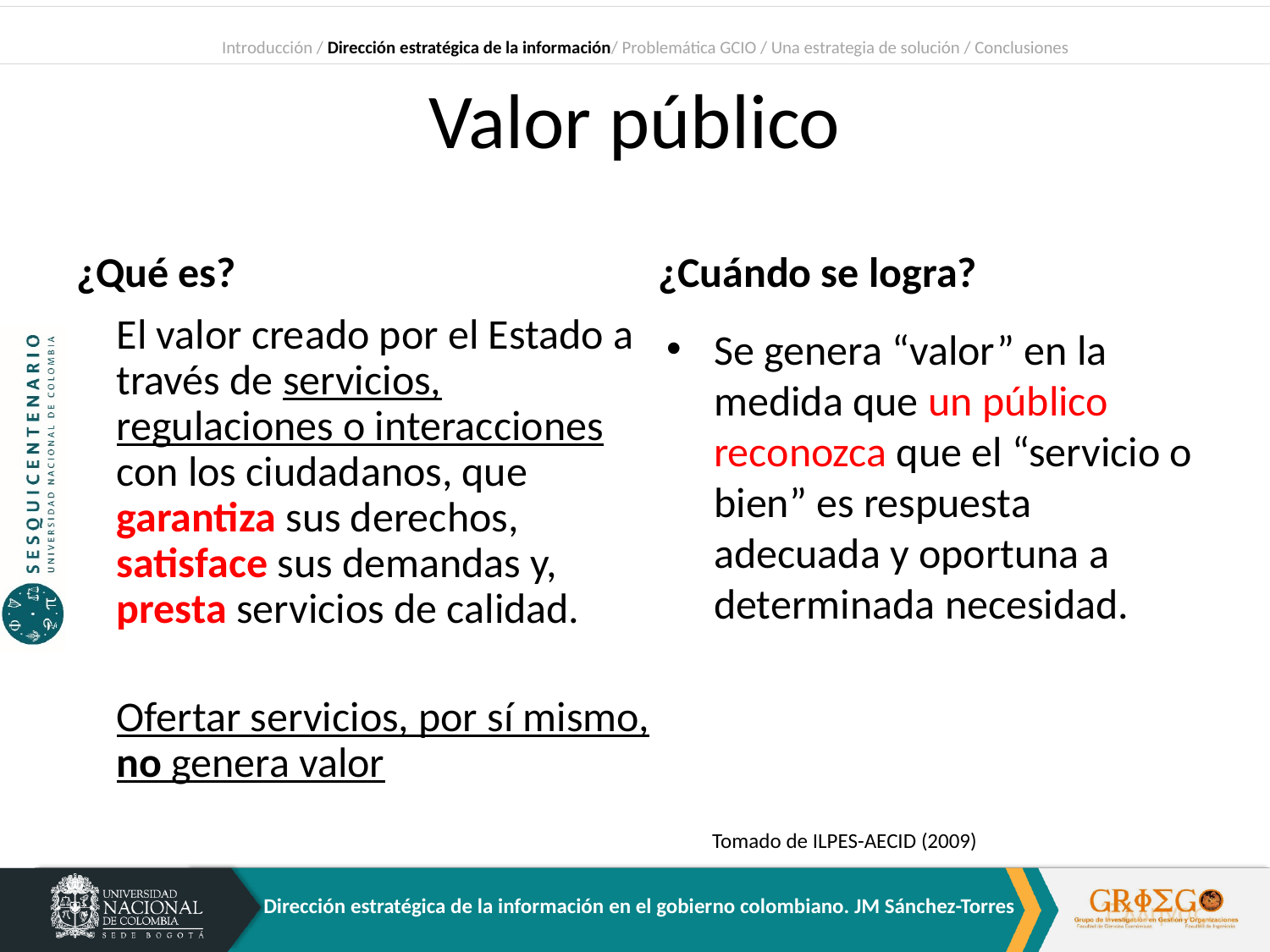

Introducción / Dirección estratégica de la información/ Problemática GCIO / Una estrategia de solución / Conclusiones
# Valor público
¿Qué es?
¿Cuándo se logra?
El valor creado por el Estado a través de servicios, regulaciones o interacciones con los ciudadanos, que garantiza sus derechos, satisface sus demandas y, presta servicios de calidad.

Ofertar servicios, por sí mismo, no genera valor

Se genera “valor” en la medida que un público reconozca que el “servicio o bien” es respuesta adecuada y oportuna a determinada necesidad.

Tomado de ILPES-AECID (2009)